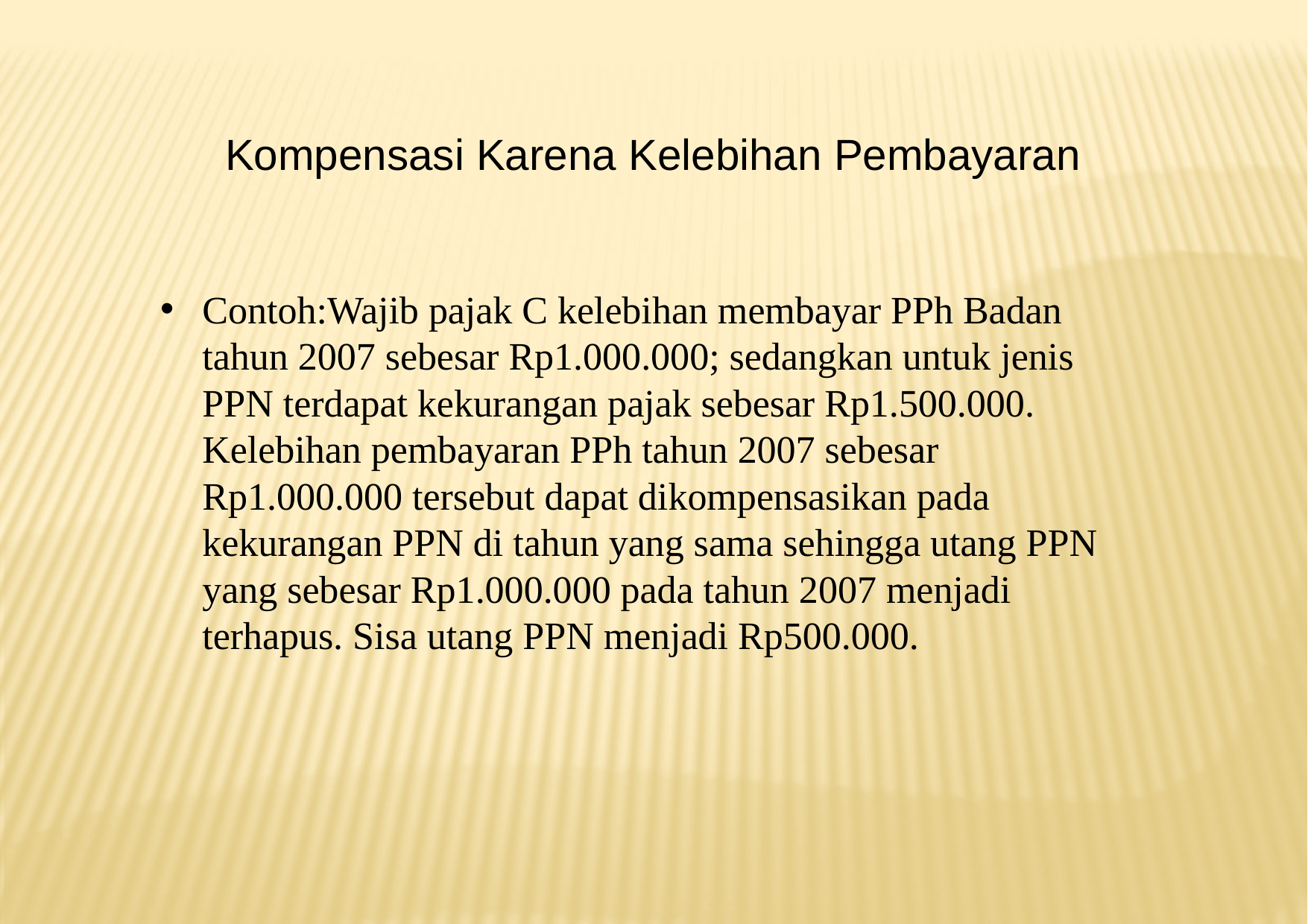

Kompensasi Karena Kelebihan Pembayaran
Contoh:Wajib pajak C kelebihan membayar PPh Badan tahun 2007 sebesar Rp1.000.000; sedangkan untuk jenis PPN terdapat kekurangan pajak sebesar Rp1.500.000. Kelebihan pembayaran PPh tahun 2007 sebesar Rp1.000.000 tersebut dapat dikompensasikan pada kekurangan PPN di tahun yang sama sehingga utang PPN yang sebesar Rp1.000.000 pada tahun 2007 menjadi terhapus. Sisa utang PPN menjadi Rp500.000.